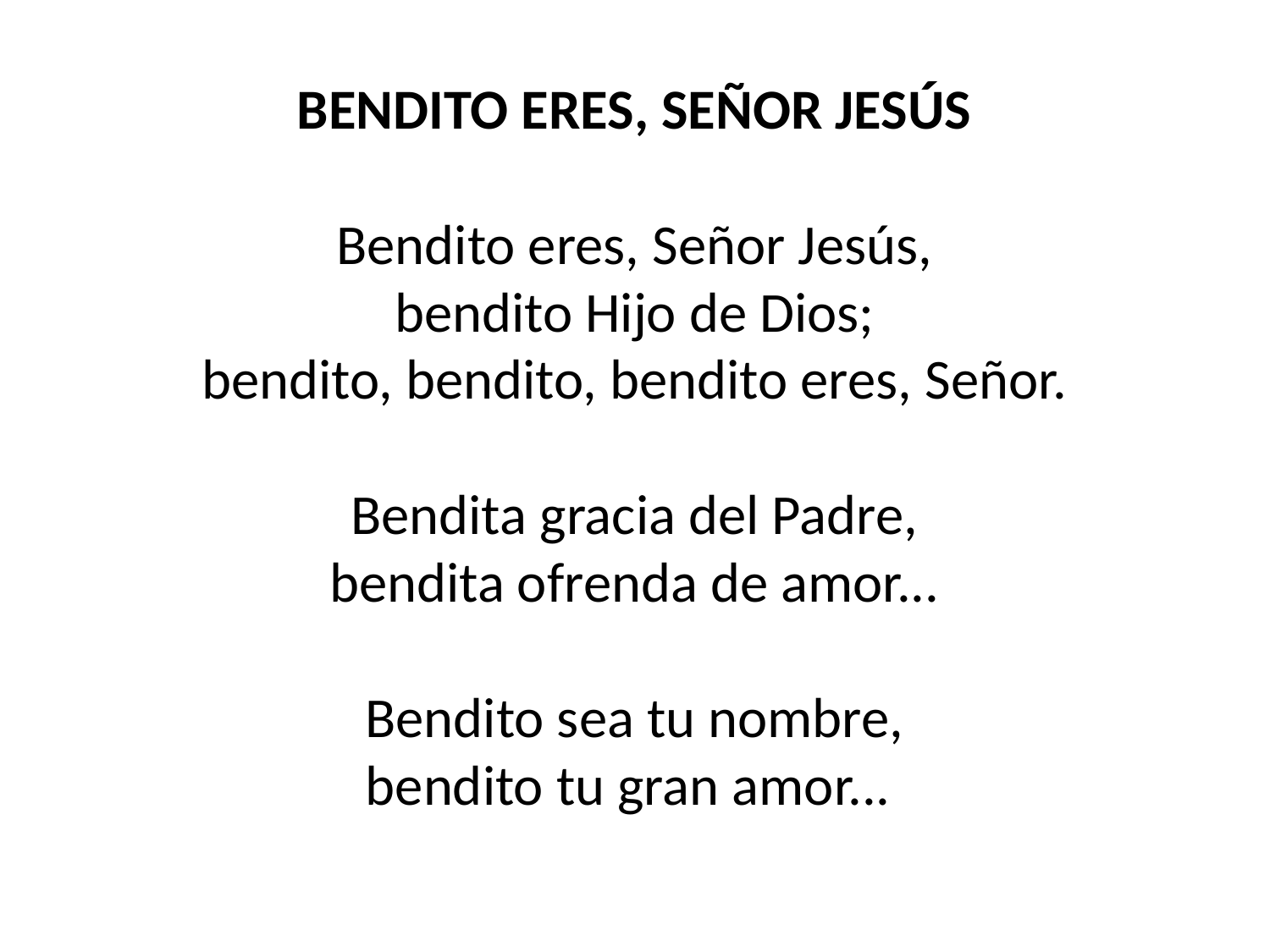

BENDITO ERES, SEÑOR JESÚS

Bendito eres, Señor Jesús,
bendito Hijo de Dios;
bendito, bendito, bendito eres, Señor.

Bendita gracia del Padre,
bendita ofrenda de amor...

Bendito sea tu nombre,
bendito tu gran amor...